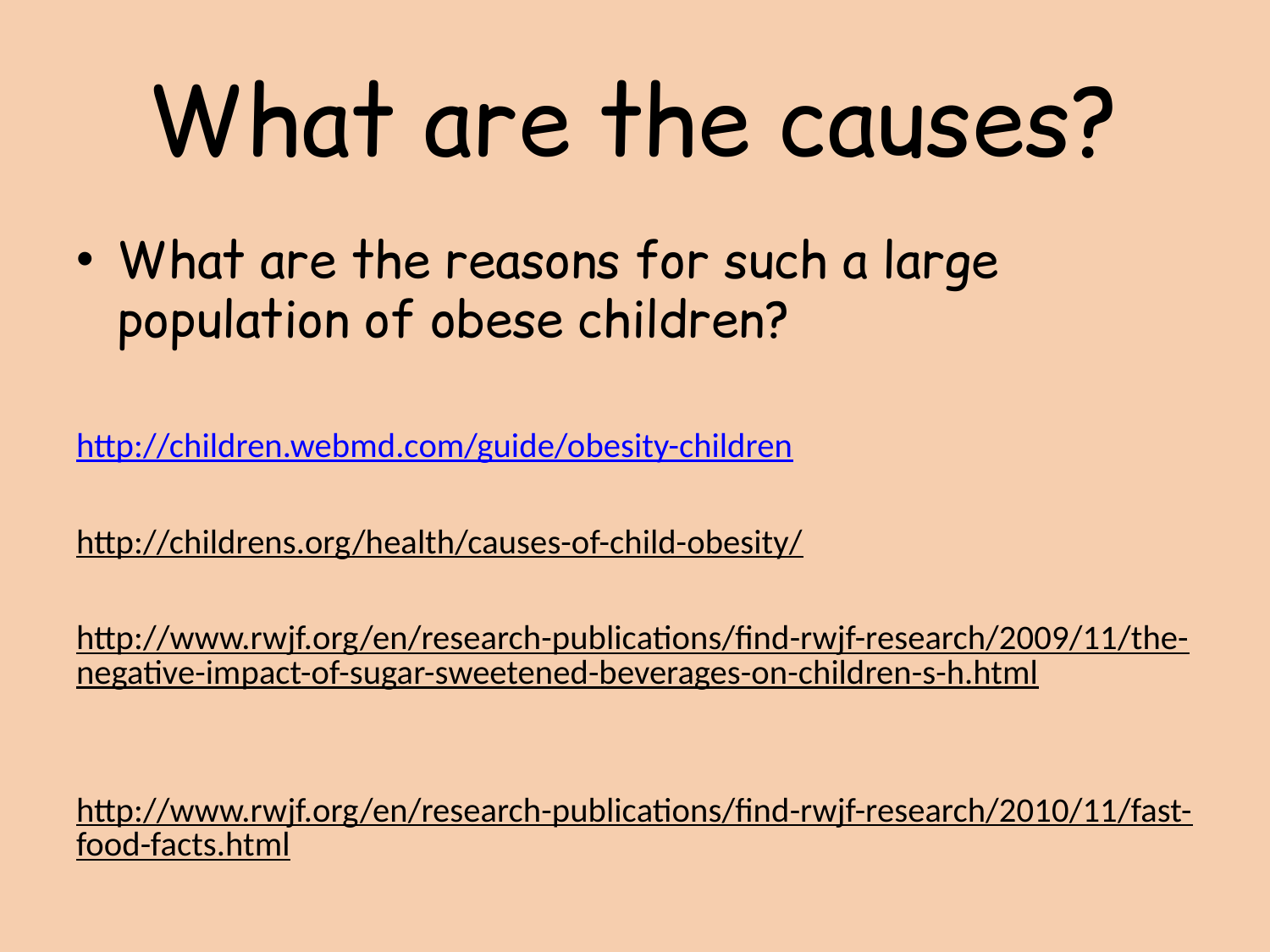

# What are the causes?
What are the reasons for such a large population of obese children?

http://children.webmd.com/guide/obesity-children

http://childrens.org/health/causes-of-child-obesity/

http://www.rwjf.org/en/research-publications/find-rwjf-research/2009/11/the-negative-impact-of-sugar-sweetened-beverages-on-children-s-h.html

http://www.rwjf.org/en/research-publications/find-rwjf-research/2010/11/fast-food-facts.html